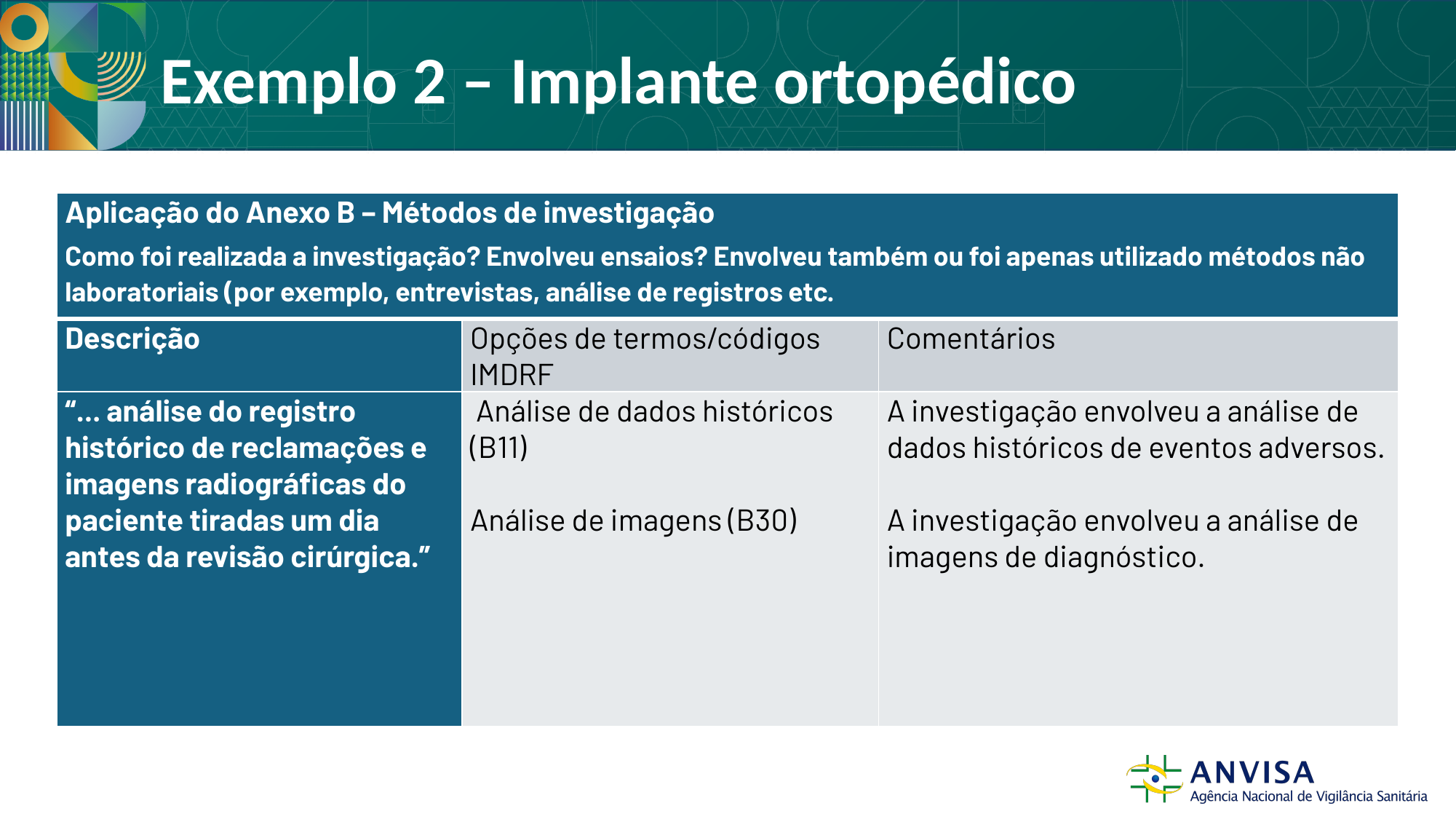

# Exemplo 2 – Implante ortopédico
| Aplicação do Anexo B – Métodos de investigação Como foi realizada a investigação? Envolveu ensaios? Envolveu também ou foi apenas utilizado métodos não laboratoriais (por exemplo, entrevistas, análise de registros etc. |  |  |
| --- | --- | --- |
| Descrição | Opções de termos/códigos IMDRF | Comentários |
| “... análise do registro histórico de reclamações e imagens radiográficas do paciente tiradas um dia antes da revisão cirúrgica.” | Análise de dados históricos (B11)   Análise de imagens (B30) | A investigação envolveu a análise de dados históricos de eventos adversos.   A investigação envolveu a análise de imagens de diagnóstico. |